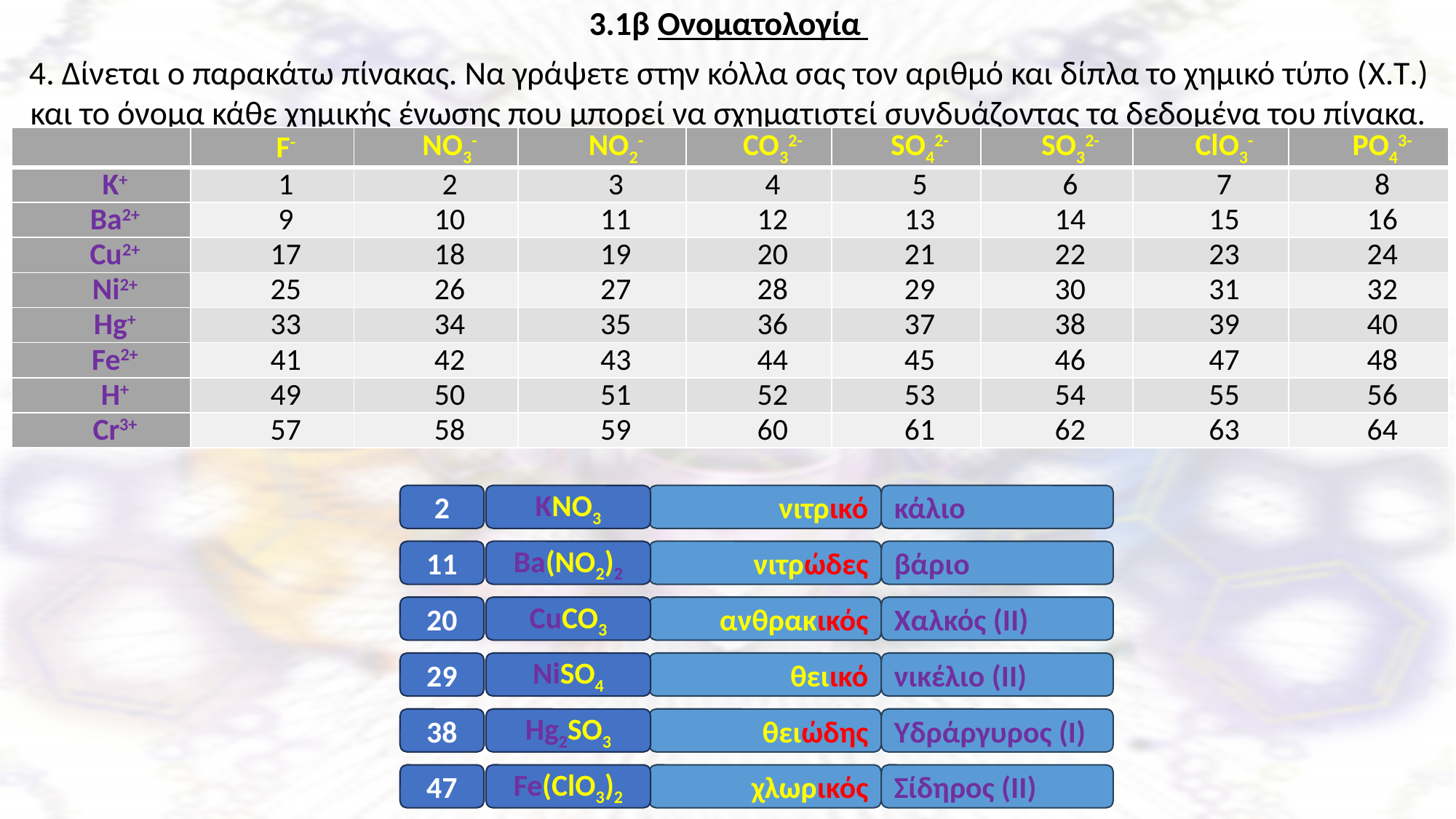

3.1β Ονοματολογία
4. Δίνεται ο παρακάτω πίνακας. Να γράψετε στην κόλλα σας τον αριθμό και δίπλα το χημικό τύπο (X.T.) και το όνομα κάθε χημικής ένωσης που μπορεί να σχηματιστεί συνδυάζοντας τα δεδομένα του πίνακα.

|  | F- | NO3- | NO2- | CO32- | SO42- | SO32- | ClO3- | PO43- |
| --- | --- | --- | --- | --- | --- | --- | --- | --- |
| K+ | 1 | 2 | 3 | 4 | 5 | 6 | 7 | 8 |
| Ba2+ | 9 | 10 | 11 | 12 | 13 | 14 | 15 | 16 |
| Cu2+ | 17 | 18 | 19 | 20 | 21 | 22 | 23 | 24 |
| Ni2+ | 25 | 26 | 27 | 28 | 29 | 30 | 31 | 32 |
| Hg+ | 33 | 34 | 35 | 36 | 37 | 38 | 39 | 40 |
| Fe2+ | 41 | 42 | 43 | 44 | 45 | 46 | 47 | 48 |
| H+ | 49 | 50 | 51 | 52 | 53 | 54 | 55 | 56 |
| Cr3+ | 57 | 58 | 59 | 60 | 61 | 62 | 63 | 64 |
2
ΚΝΟ3
νιτρικό
κάλιο
11
Ba(NO2)2
νιτρώδες
βάριο
20
CuCO3
ανθρακικός
Χαλκός (ΙΙ)
29
NiSO4
θειικό
νικέλιο (ΙΙ)
38
Hg2SO3
θειώδης
Υδράργυρος (Ι)
47
Fe(ClO3)2
χλωρικός
Σίδηρος (ΙΙ)